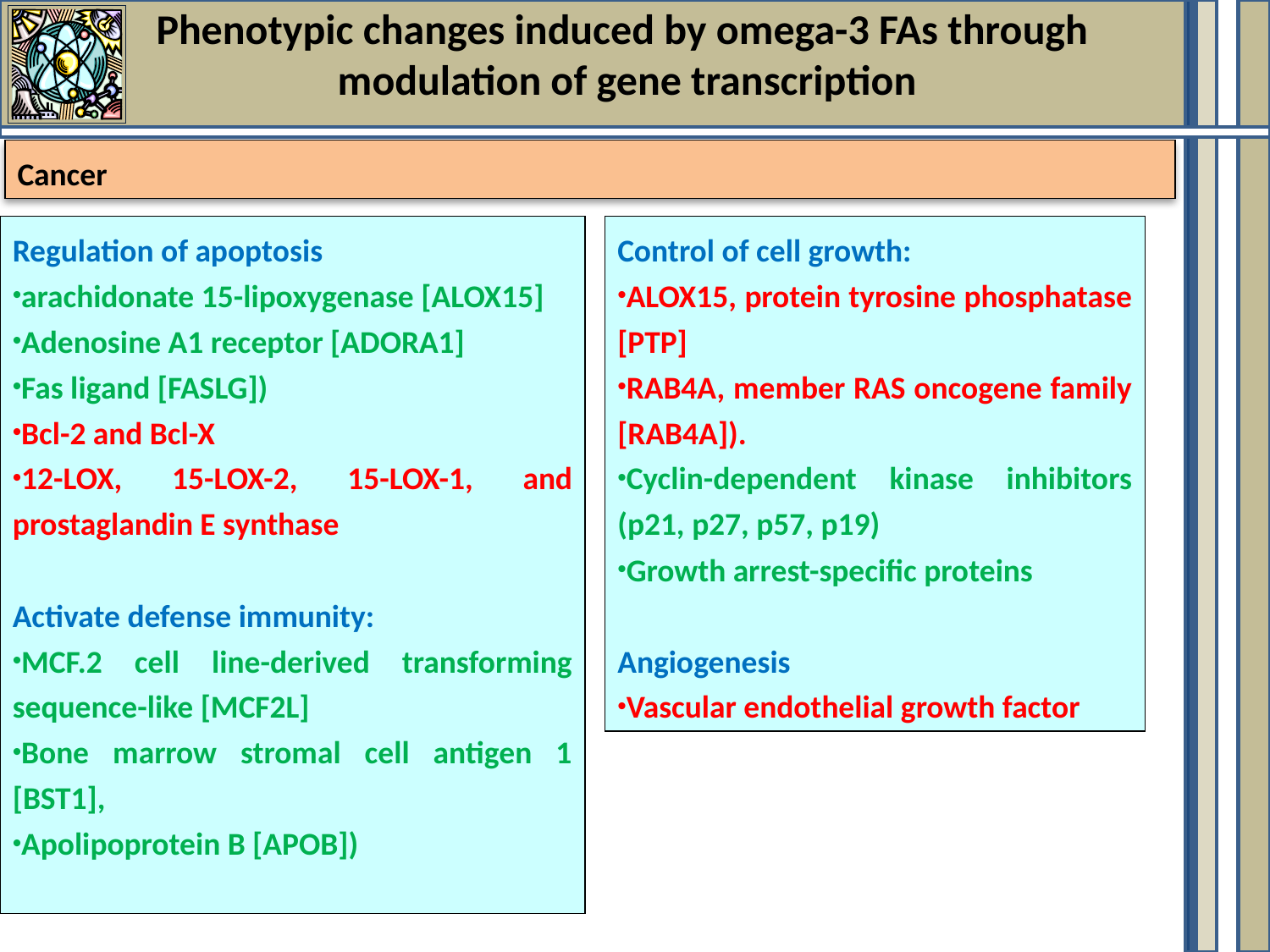

Phenotypic changes induced by omega-3 FAs through
modulation of gene transcription
Cancer
Regulation of apoptosis
arachidonate 15-lipoxygenase [ALOX15]
Adenosine A1 receptor [ADORA1]
Fas ligand [FASLG])
Bcl-2 and Bcl-X
12-LOX, 15-LOX-2, 15-LOX-1, and prostaglandin E synthase

Activate defense immunity:
MCF.2 cell line-derived transforming sequence-like [MCF2L]
Bone marrow stromal cell antigen 1 [BST1],
Apolipoprotein B [APOB])

Control of cell growth:
ALOX15, protein tyrosine phosphatase [PTP]
RAB4A, member RAS oncogene family [RAB4A]).
Cyclin-dependent kinase inhibitors (p21, p27, p57, p19)
Growth arrest-specific proteins

Angiogenesis
Vascular endothelial growth factor